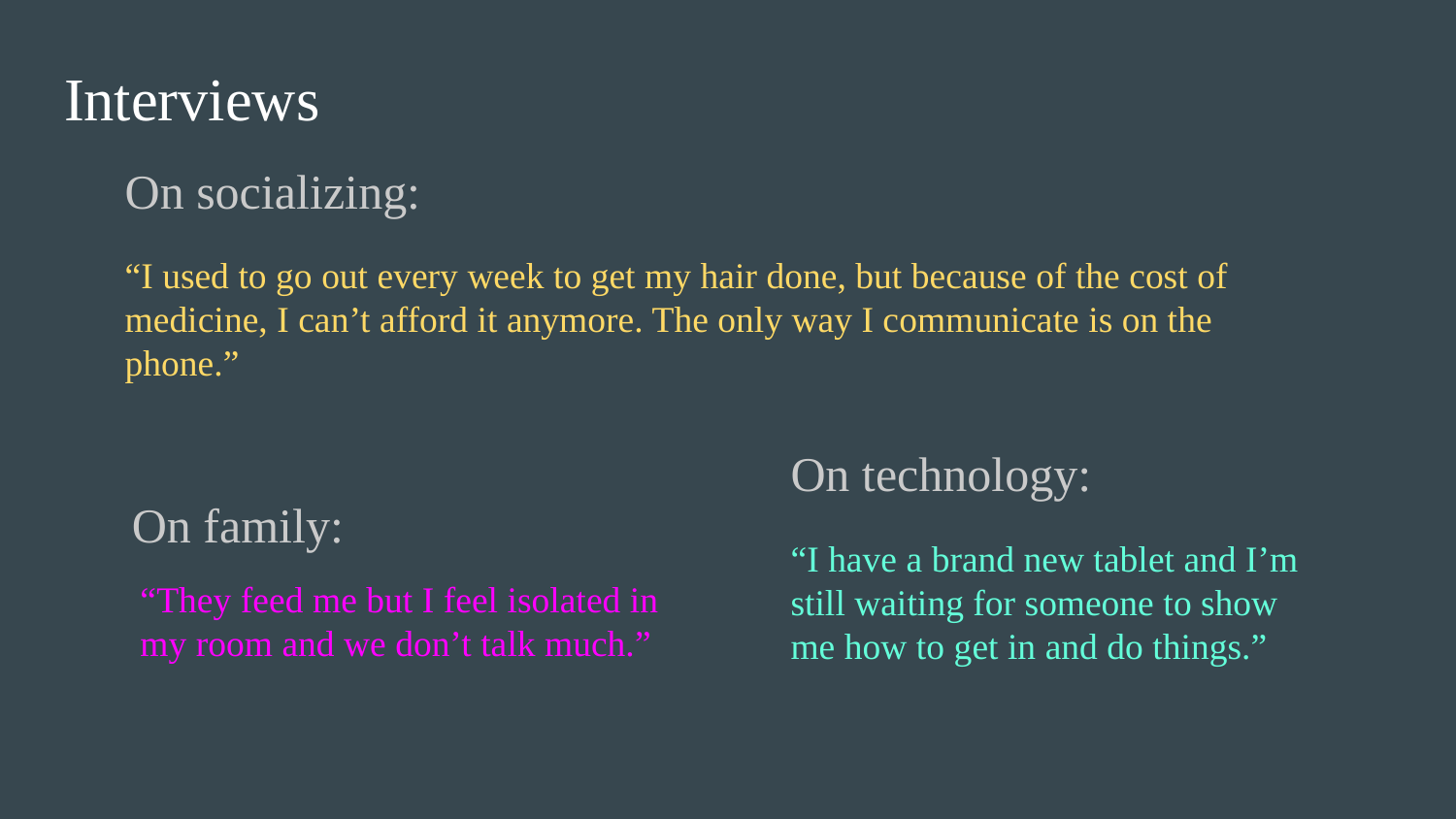

# Interviews
On socializing:

“I used to go out every week to get my hair done, but because of the cost of medicine, I can’t afford it anymore. The only way I communicate is on the phone.”
On technology:
On family:
“I have a brand new tablet and I’m still waiting for someone to show me how to get in and do things.”

“They feed me but I feel isolated in my room and we don’t talk much.”